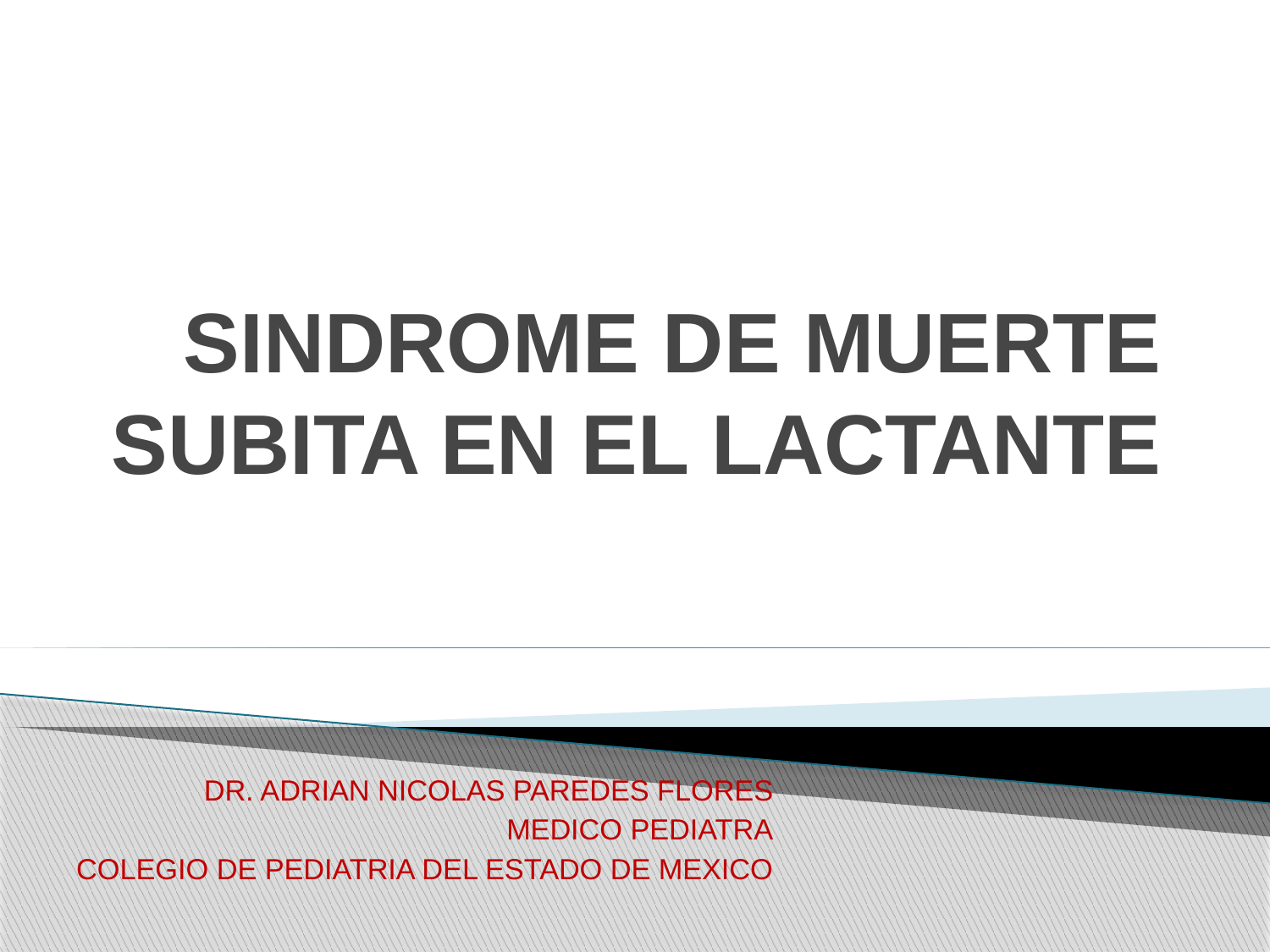

# SINDROME DE MUERTE SUBITA EN EL LACTANTE
DR. ADRIAN NICOLAS PAREDES FLORES
MEDICO PEDIATRA
COLEGIO DE PEDIATRIA DEL ESTADO DE MEXICO